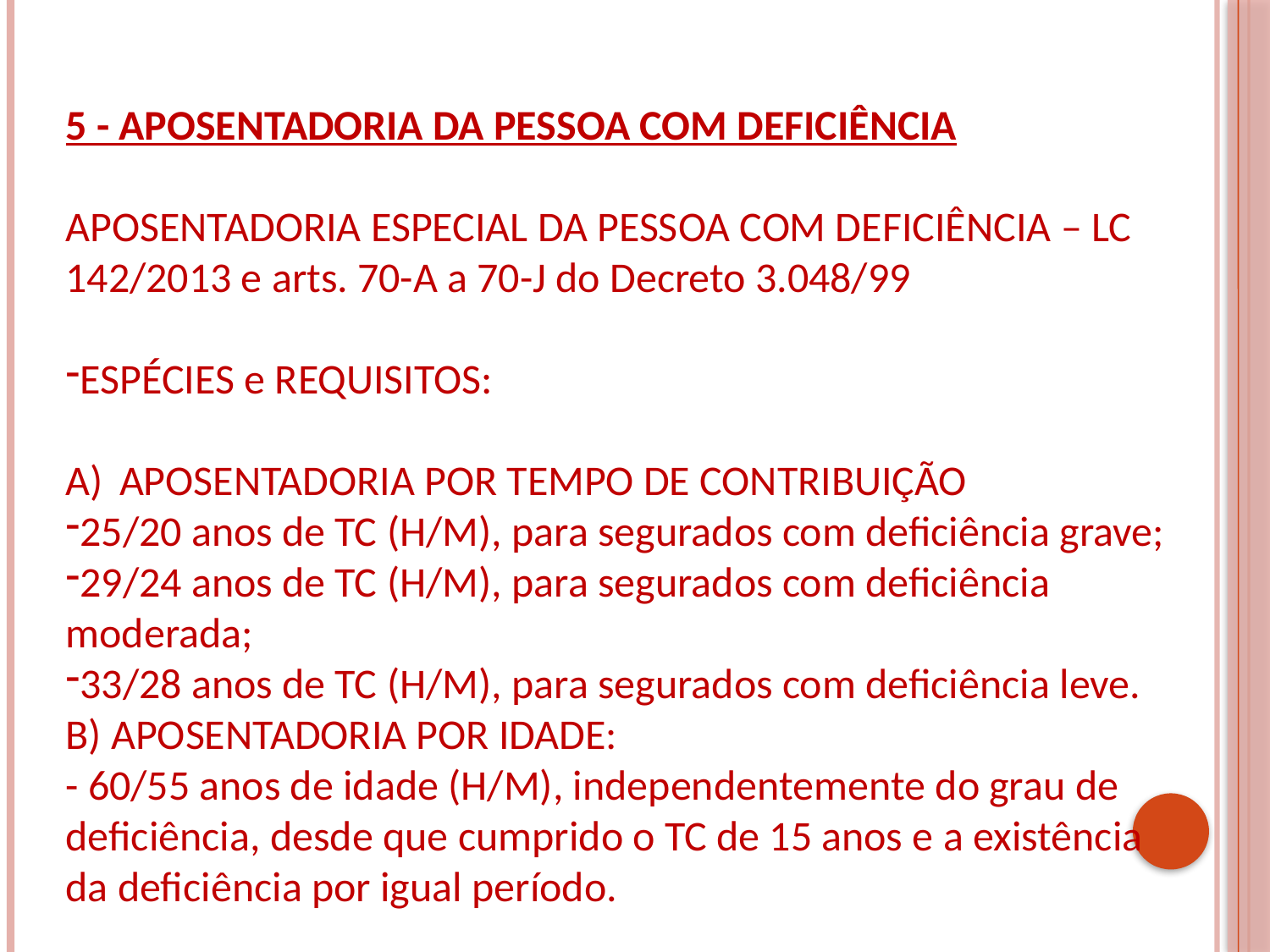

5 - APOSENTADORIA DA PESSOA COM DEFICIÊNCIA

APOSENTADORIA ESPECIAL DA PESSOA COM DEFICIÊNCIA – LC 142/2013 e arts. 70-A a 70-J do Decreto 3.048/99

ESPÉCIES e REQUISITOS:

APOSENTADORIA POR TEMPO DE CONTRIBUIÇÃO
25/20 anos de TC (H/M), para segurados com deficiência grave;
29/24 anos de TC (H/M), para segurados com deficiência moderada;
33/28 anos de TC (H/M), para segurados com deficiência leve.
B) APOSENTADORIA POR IDADE:
- 60/55 anos de idade (H/M), independentemente do grau de deficiência, desde que cumprido o TC de 15 anos e a existência da deficiência por igual período.